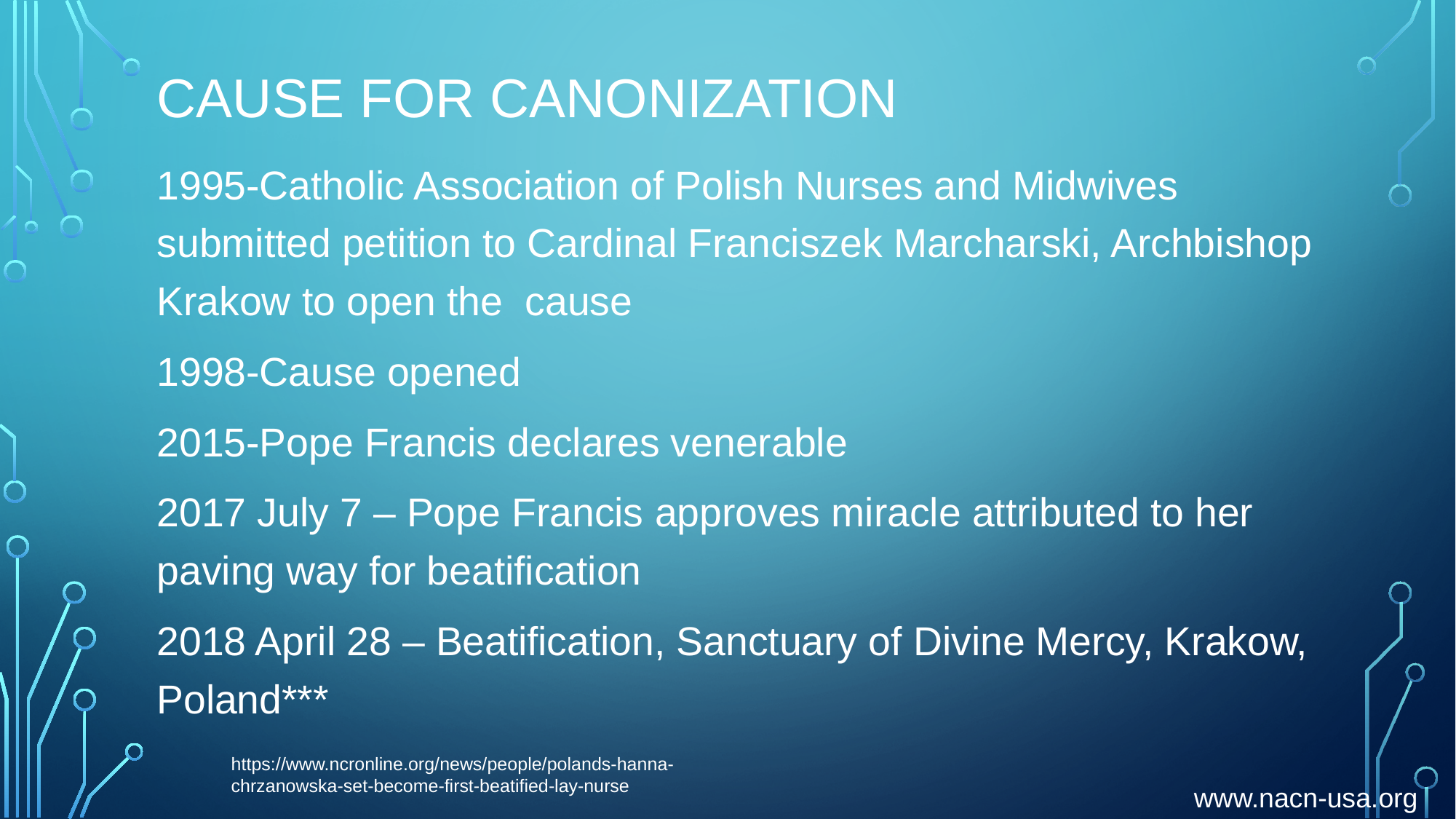

# Cause for canonization
1995-Catholic Association of Polish Nurses and Midwives submitted petition to Cardinal Franciszek Marcharski, Archbishop Krakow to open the  cause
1998-Cause opened
2015-Pope Francis declares venerable
2017 July 7 – Pope Francis approves miracle attributed to her paving way for beatification
2018 April 28 – Beatification, Sanctuary of Divine Mercy, Krakow, Poland***
https://www.ncronline.org/news/people/polands-hanna-chrzanowska-set-become-first-beatified-lay-nurse
www.nacn-usa.org